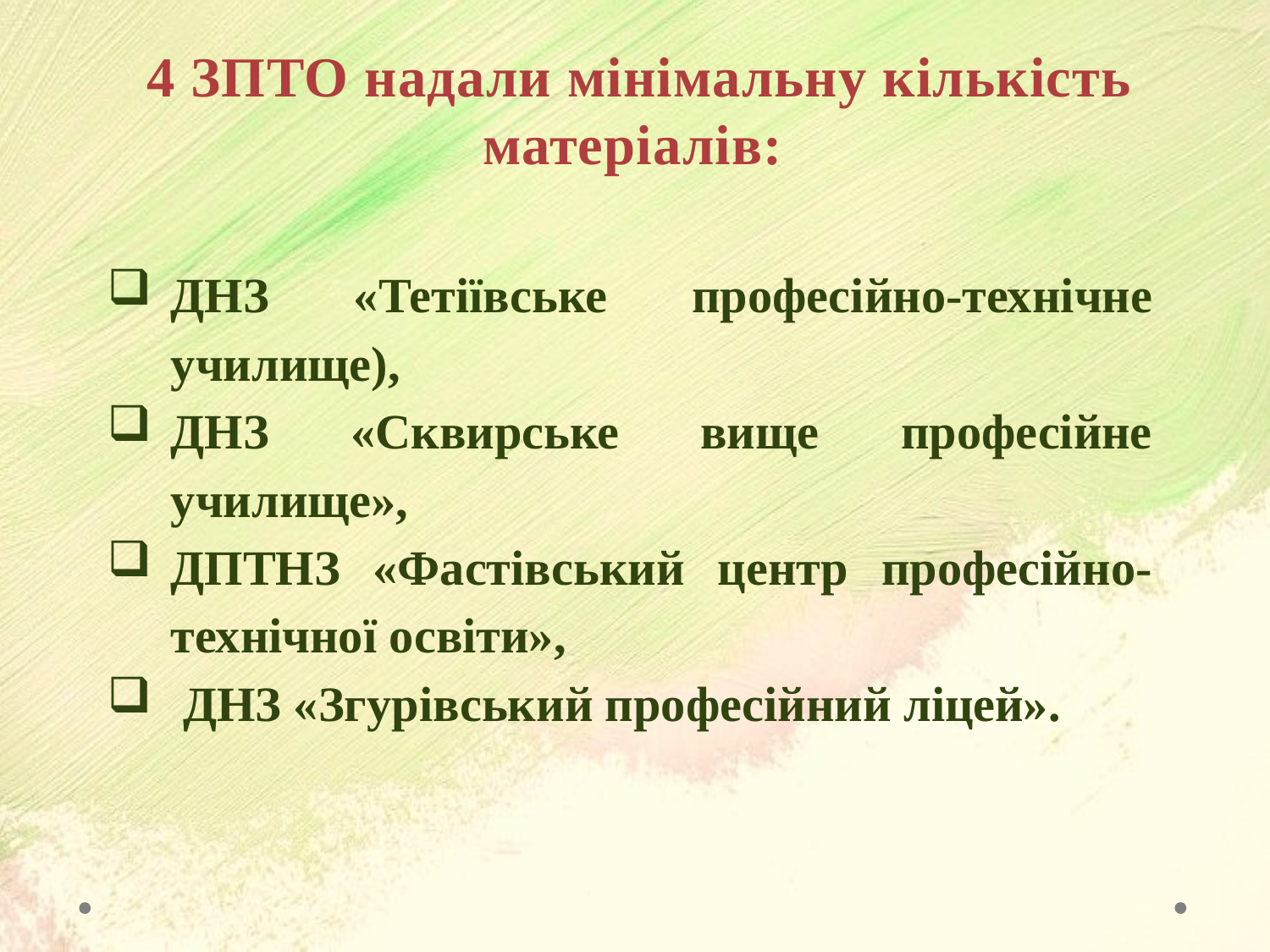

4 ЗПТО надали мінімальну кількість матеріалів:
ДНЗ «Тетіївське професійно-технічне училище),
ДНЗ «Сквирське вище професійне училище»,
ДПТНЗ «Фастівський центр професійно-технічної освіти»,
 ДНЗ «Згурівський професійний ліцей».